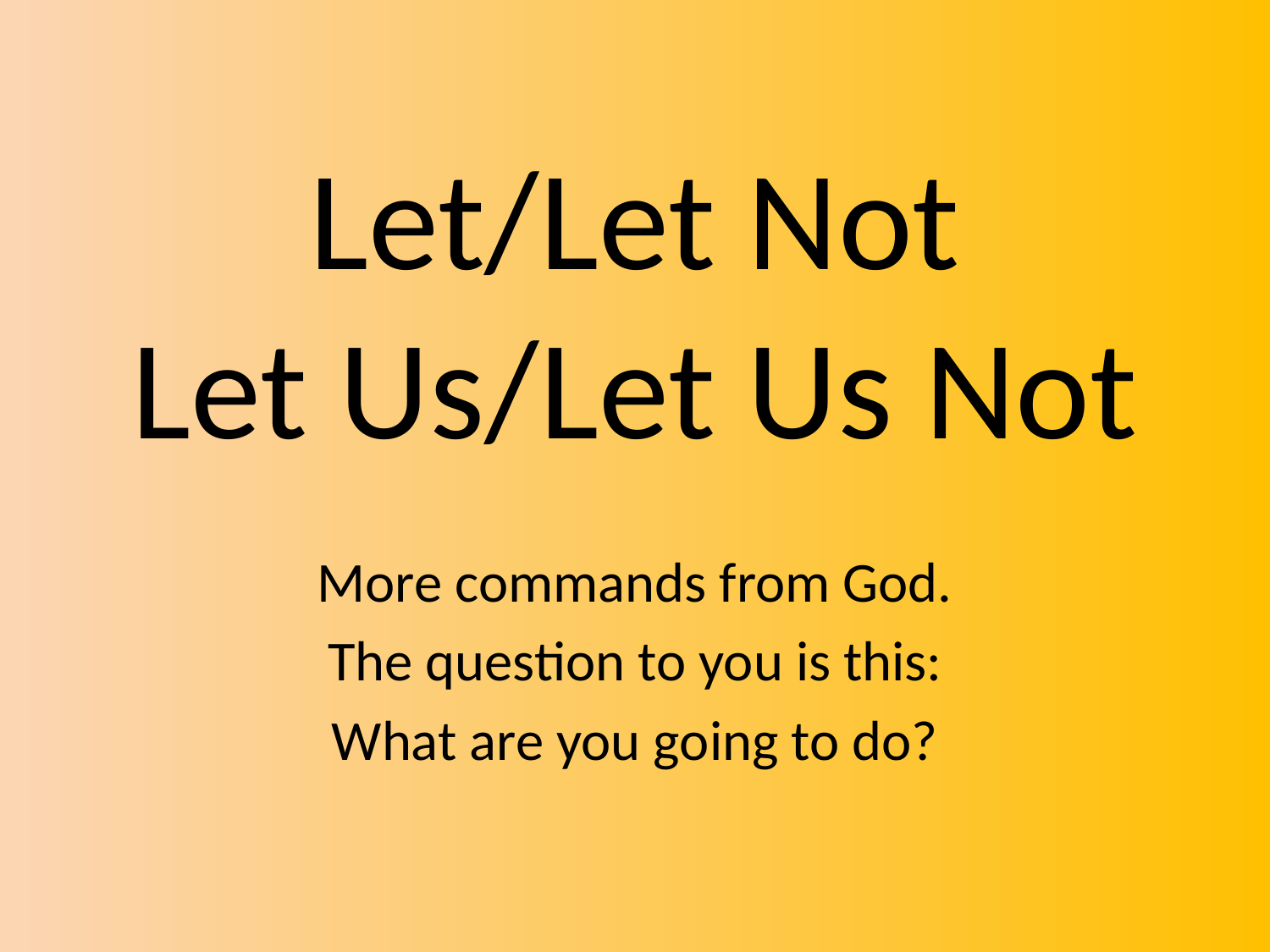

# Let/Let Not Let Us/Let Us Not
More commands from God.
The question to you is this:
What are you going to do?